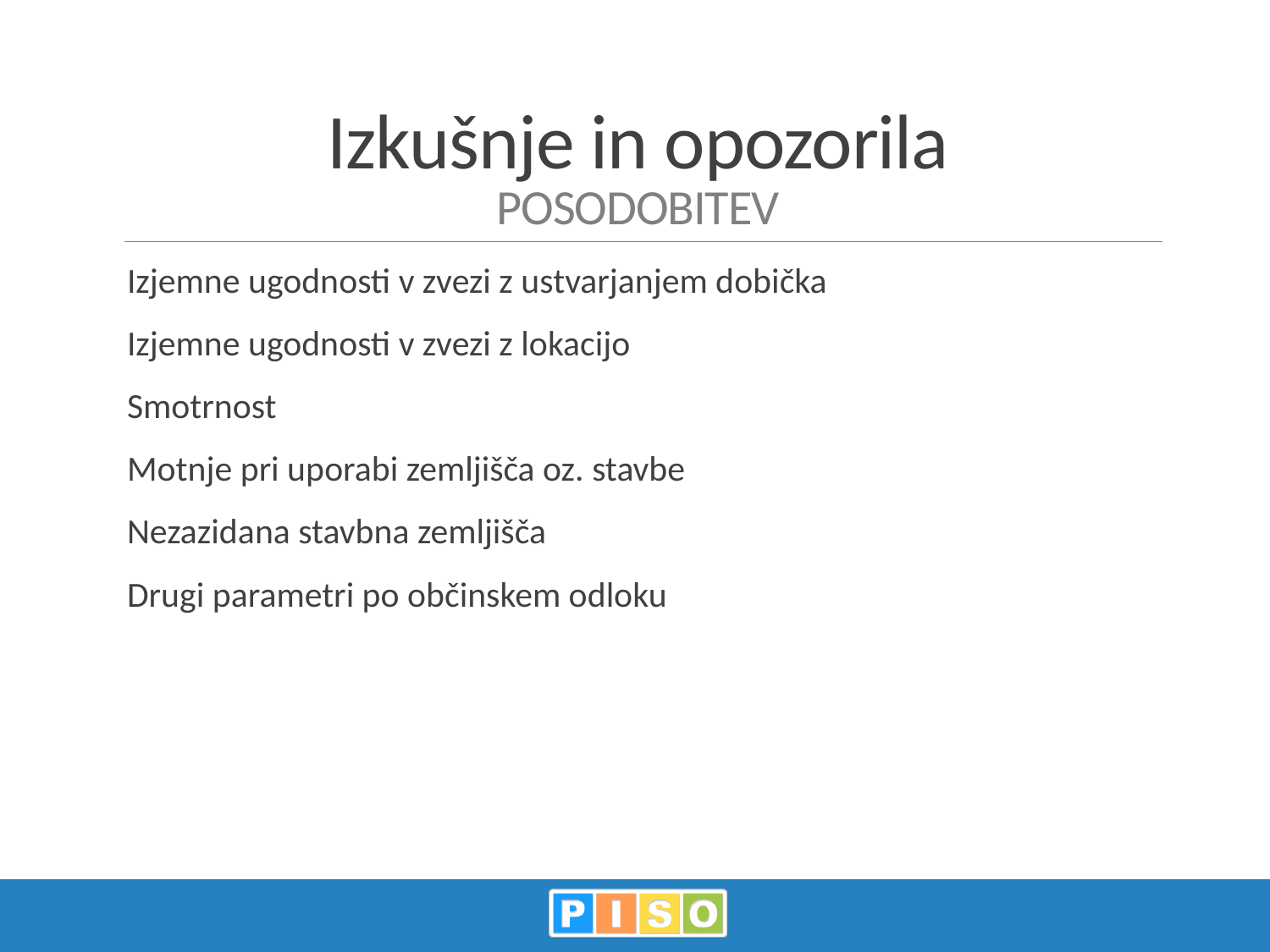

# Izkušnje in opozorila POSODOBITEV
Izjemne ugodnosti v zvezi z ustvarjanjem dobička
Izjemne ugodnosti v zvezi z lokacijo
Smotrnost
Motnje pri uporabi zemljišča oz. stavbe
Nezazidana stavbna zemljišča
Drugi parametri po občinskem odloku